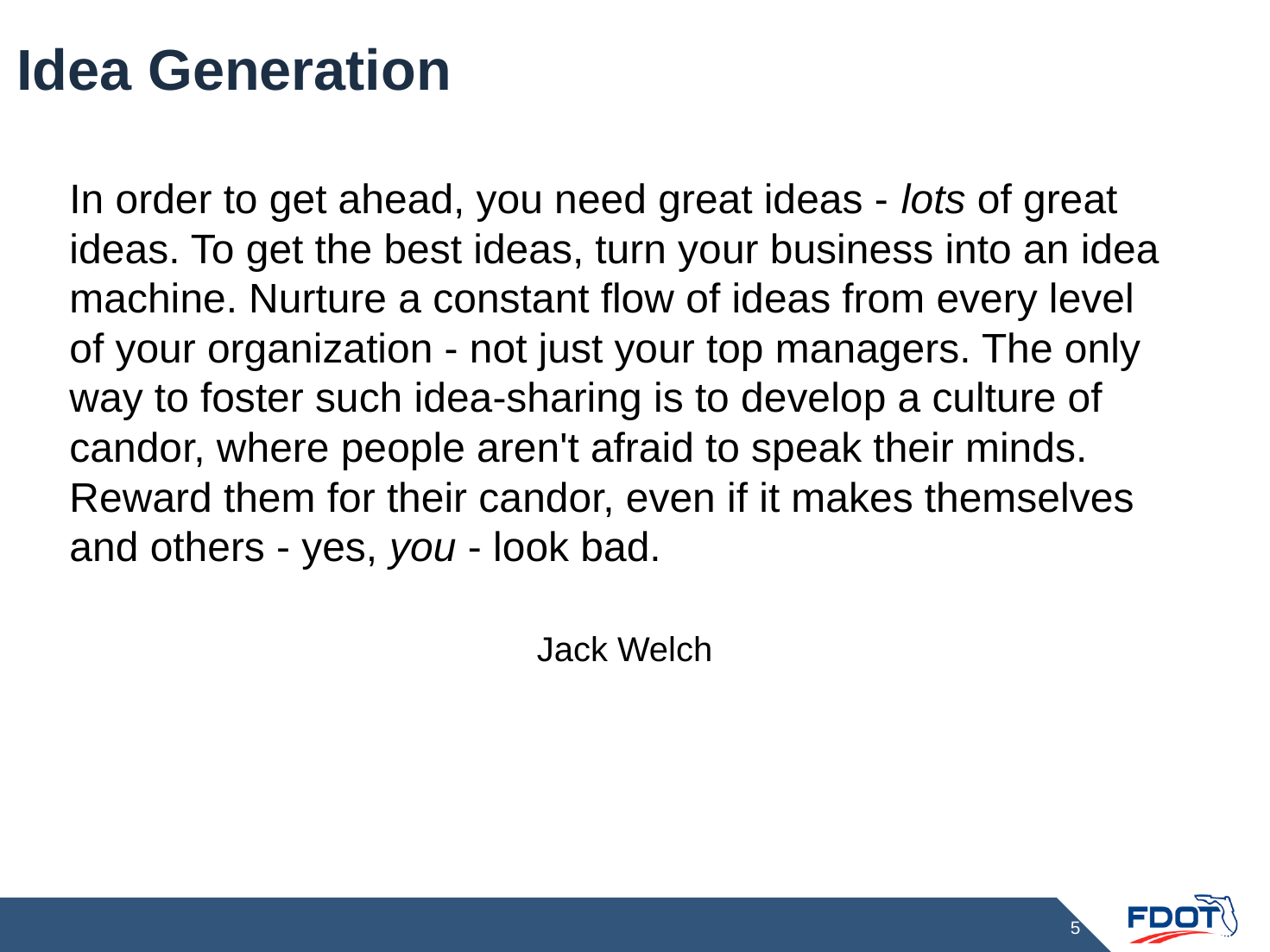

# Idea Generation
In order to get ahead, you need great ideas - lots of great ideas. To get the best ideas, turn your business into an idea machine. Nurture a constant flow of ideas from every level of your organization - not just your top managers. The only way to foster such idea-sharing is to develop a culture of candor, where people aren't afraid to speak their minds. Reward them for their candor, even if it makes themselves and others - yes, you - look bad.

Jack Welch